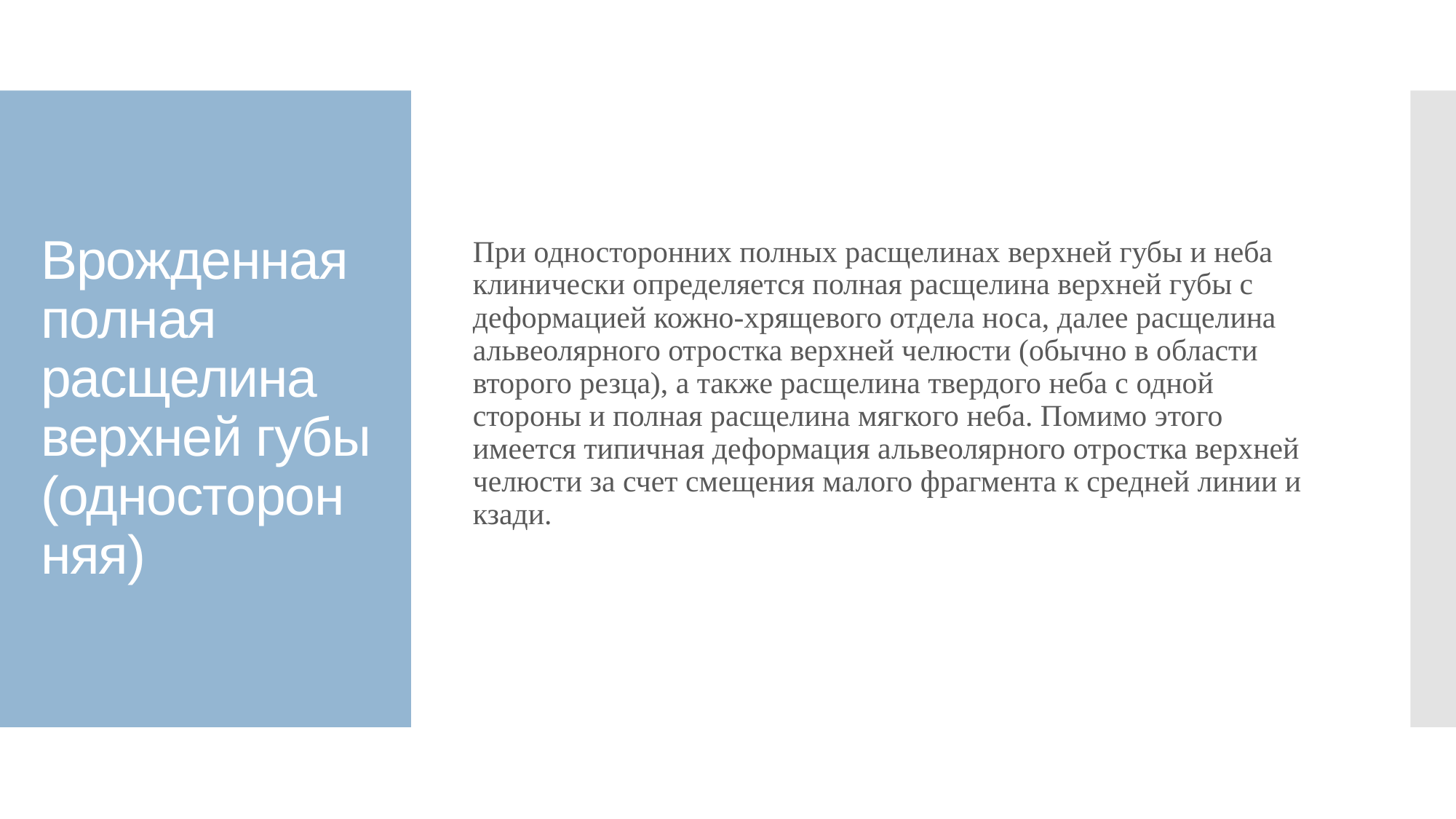

При односторонних полных расщелинах верхней губы и неба клинически определяется полная расщелина верхней губы с деформацией кожно-хрящевого отдела носа, далее расщелина альвеолярного отростка верхней челюсти (обычно в области второго резца), а также расщелина твердого неба с одной стороны и полная расщелина мягкого неба. Помимо этого имеется типичная деформация альвеолярного отростка верхней челюсти за счет смещения малого фрагмента к средней линии и кзади.

# Врожденная полная расщелина верхней губы (односторонняя)